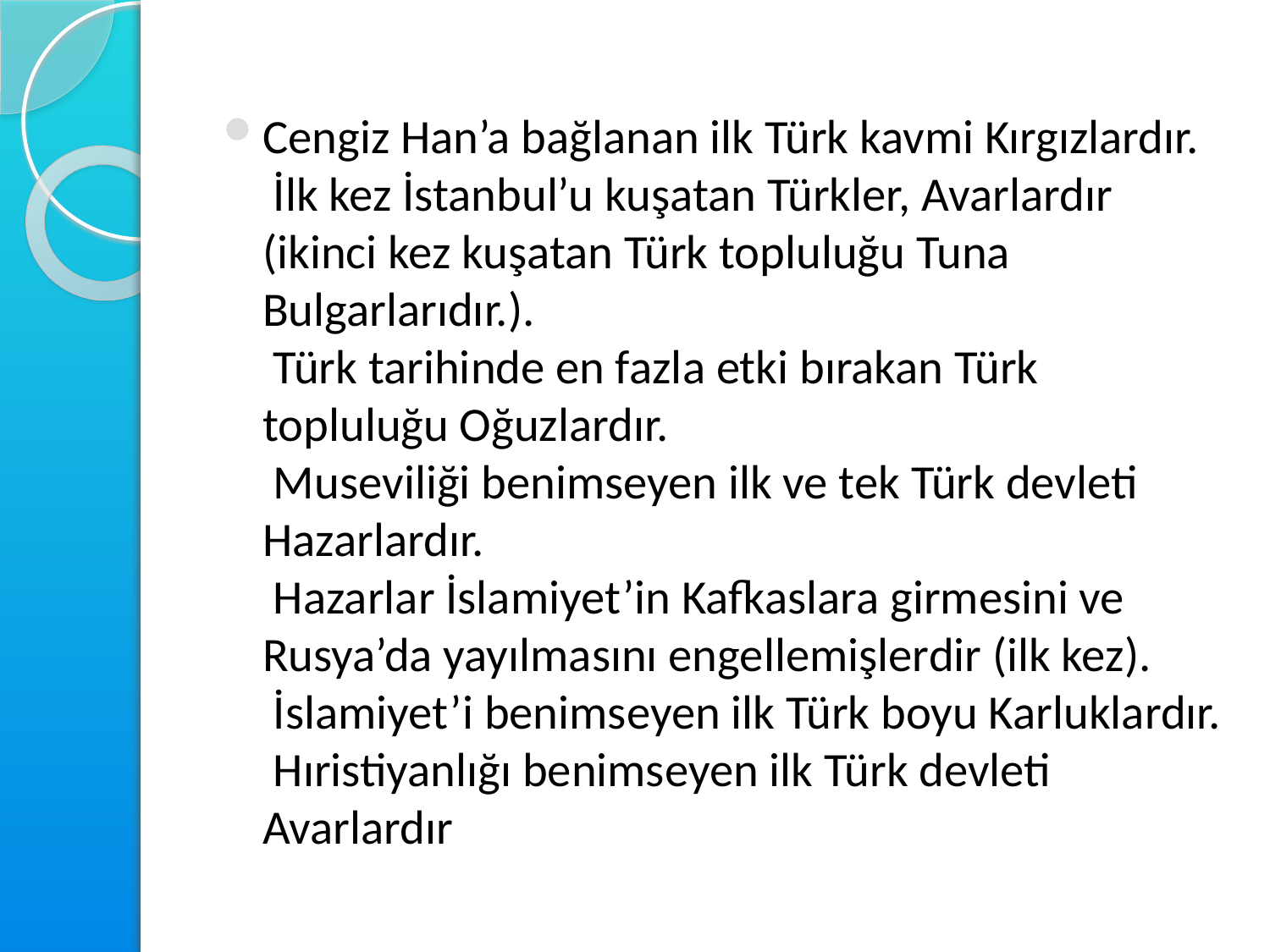

#
Cengiz Han’a bağlanan ilk Türk kavmi Kırgızlardır.
 İlk kez İstanbul’u kuşatan Türkler, Avarlardır (ikinci kez kuşatan Türk topluluğu Tuna Bulgarlarıdır.).
 Türk tarihinde en fazla etki bırakan Türk topluluğu Oğuzlardır.
 Museviliği benimseyen ilk ve tek Türk devleti Hazarlardır.
 Hazarlar İslamiyet’in Kafkaslara girmesini ve Rusya’da yayılmasını engellemişlerdir (ilk kez).
 İslamiyet’i benimseyen ilk Türk boyu Karluklardır.
 Hıristiyanlığı benimseyen ilk Türk devleti Avarlardır